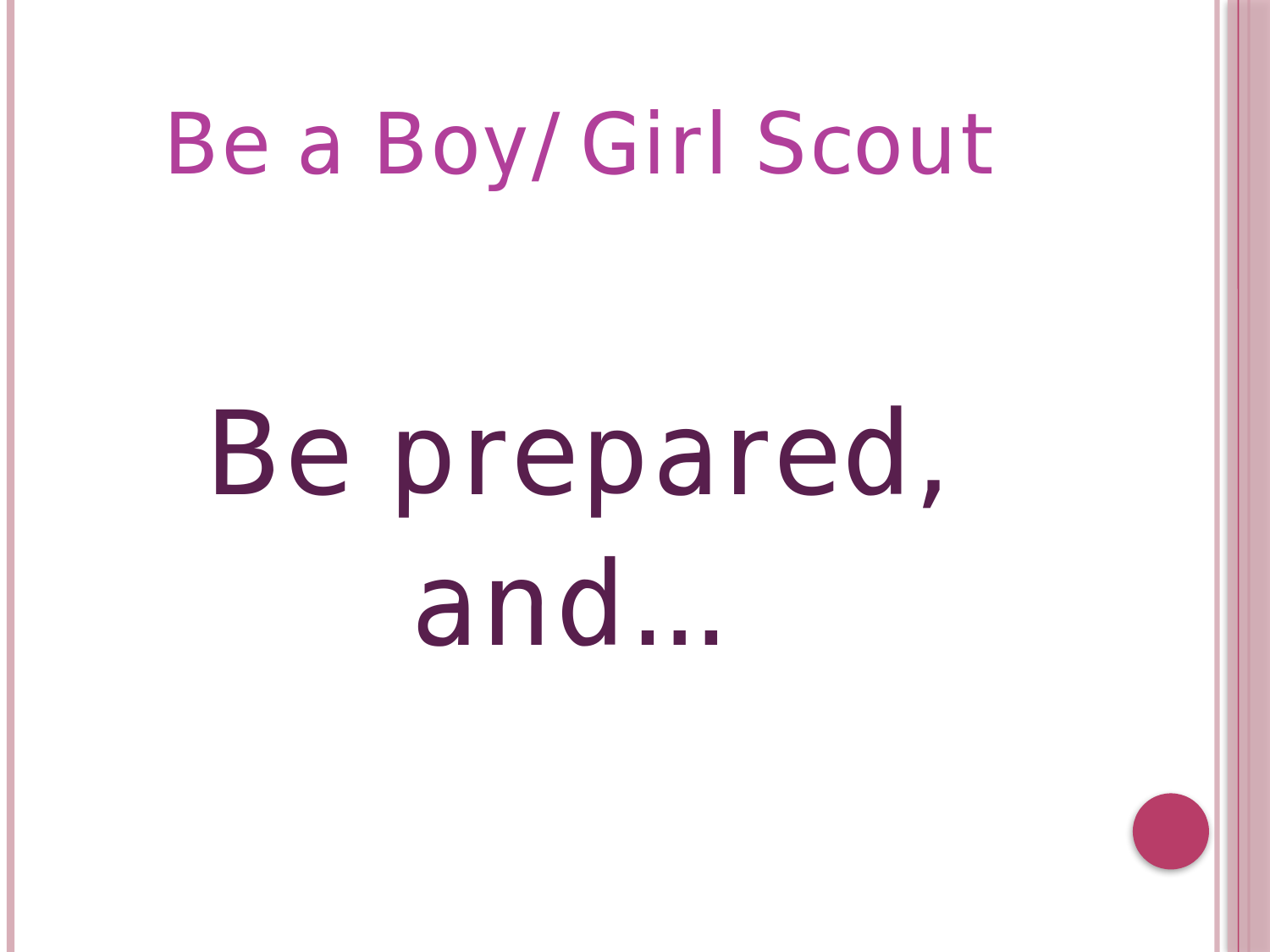

# Be a Boy/Girl Scout

Be prepared,
and…